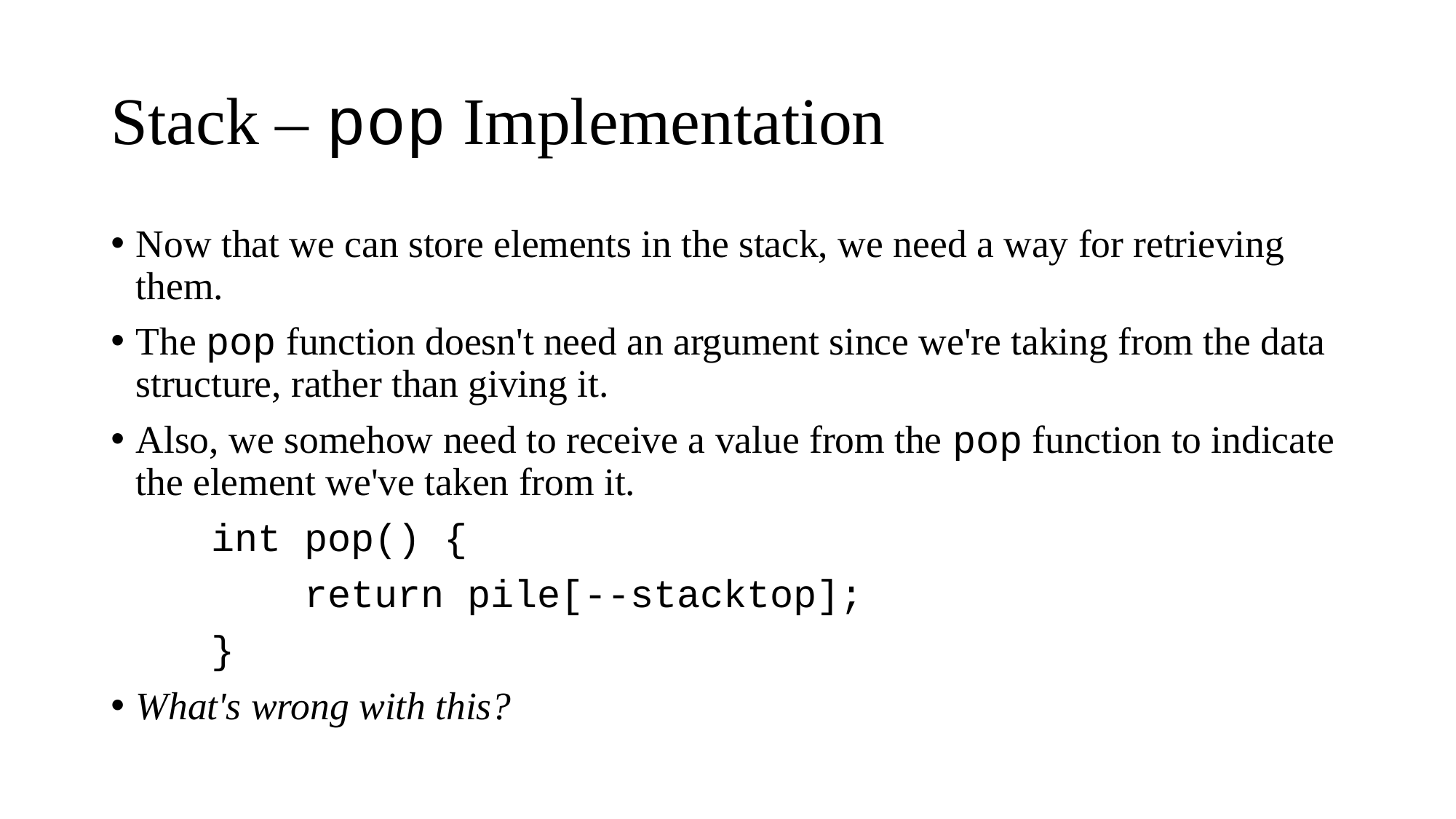

# Stack – pop Implementation
Now that we can store elements in the stack, we need a way for retrieving them.
The pop function doesn't need an argument since we're taking from the data structure, rather than giving it.
Also, we somehow need to receive a value from the pop function to indicate the element we've taken from it.
		int pop() {
		    return pile[--stacktop];
		}
What's wrong with this?